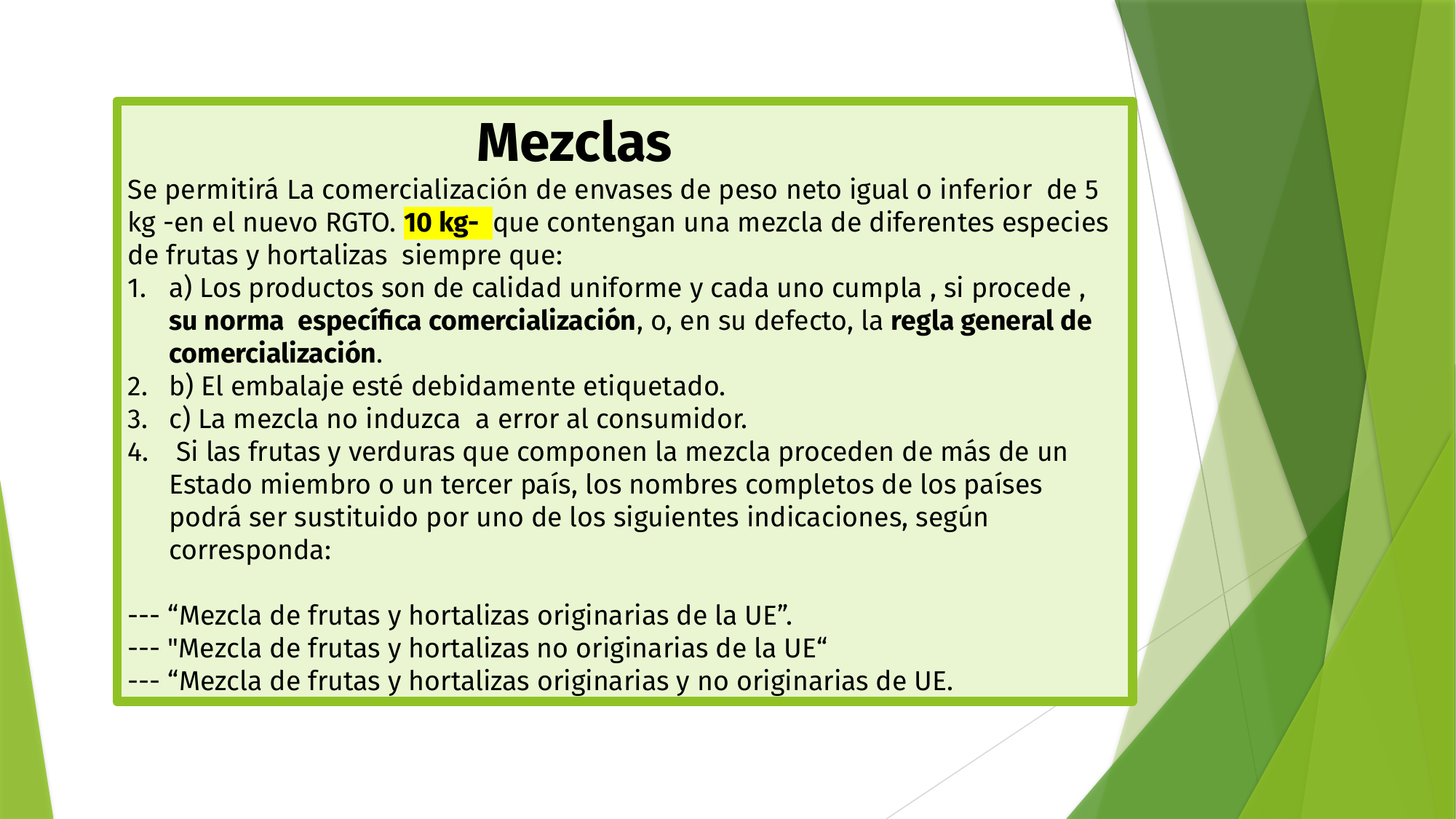

Mezclas
Se permitirá La comercialización de envases de peso neto igual o inferior  de 5 kg -en el nuevo RGTO. 10 kg-  que contengan una mezcla de diferentes especies de frutas y hortalizas  siempre que:
a) Los productos son de calidad uniforme y cada uno cumpla , si procede , su norma  específica comercialización, o, en su defecto, la regla general de comercialización.
b) El embalaje esté debidamente etiquetado.
c) La mezcla no induzca  a error al consumidor.
 Si las frutas y verduras que componen la mezcla proceden de más de un Estado miembro o un tercer país, los nombres completos de los países podrá ser sustituido por uno de los siguientes indicaciones, según corresponda:

--- “Mezcla de frutas y hortalizas originarias de la UE”.
--- "Mezcla de frutas y hortalizas no originarias de la UE“
--- “Mezcla de frutas y hortalizas originarias y no originarias de UE.